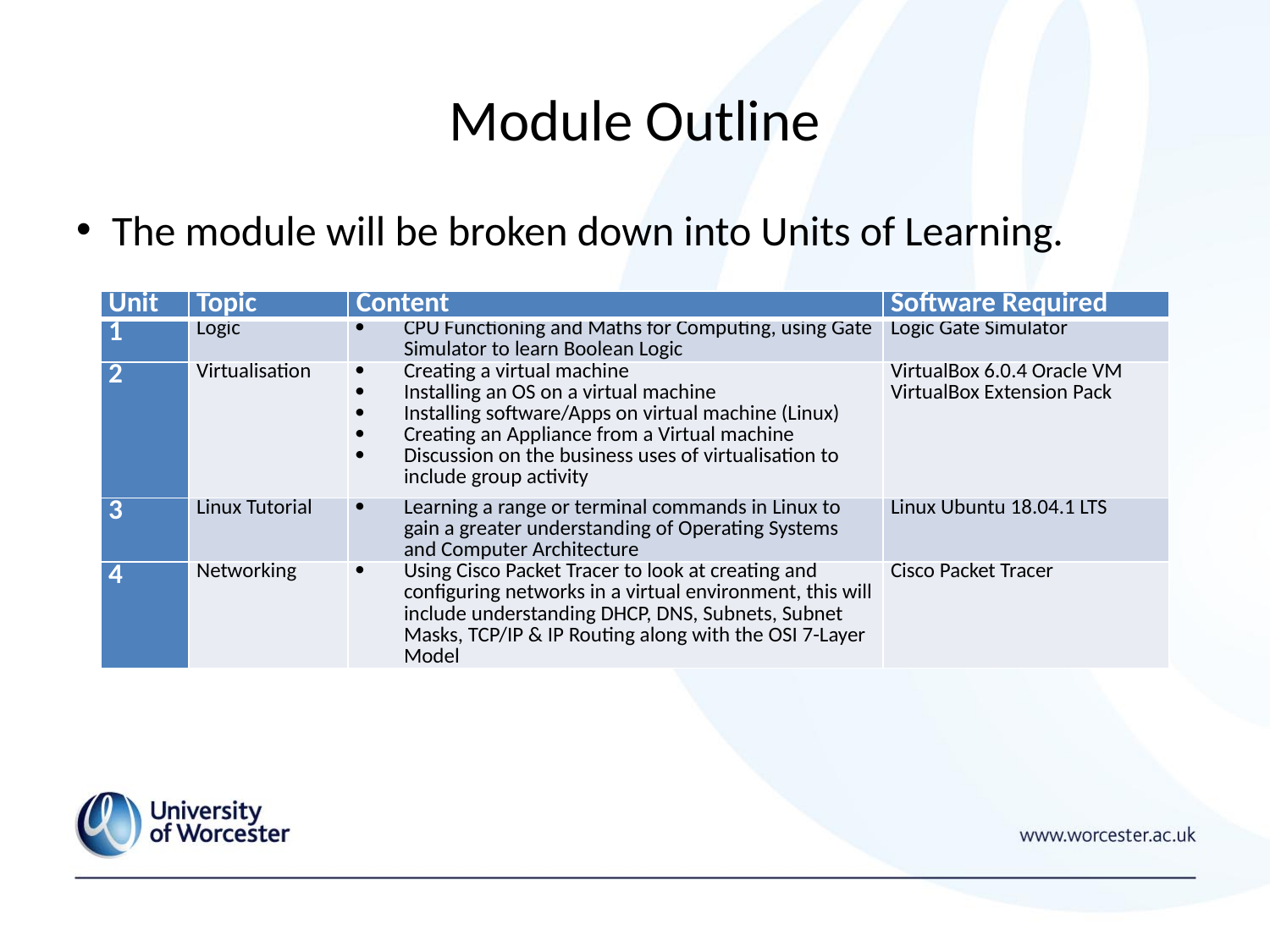

# Module Outline
The module will be broken down into Units of Learning.
| Unit | Topic | Content | Software Required |
| --- | --- | --- | --- |
| 1 | Logic | CPU Functioning and Maths for Computing, using Gate Simulator to learn Boolean Logic | Logic Gate Simulator |
| 2 | Virtualisation | Creating a virtual machine Installing an OS on a virtual machine Installing software/Apps on virtual machine (Linux) Creating an Appliance from a Virtual machine Discussion on the business uses of virtualisation to include group activity | VirtualBox 6.0.4 Oracle VM VirtualBox Extension Pack |
| 3 | Linux Tutorial | Learning a range or terminal commands in Linux to gain a greater understanding of Operating Systems and Computer Architecture | Linux Ubuntu 18.04.1 LTS |
| 4 | Networking | Using Cisco Packet Tracer to look at creating and configuring networks in a virtual environment, this will include understanding DHCP, DNS, Subnets, Subnet Masks, TCP/IP & IP Routing along with the OSI 7-Layer Model | Cisco Packet Tracer |